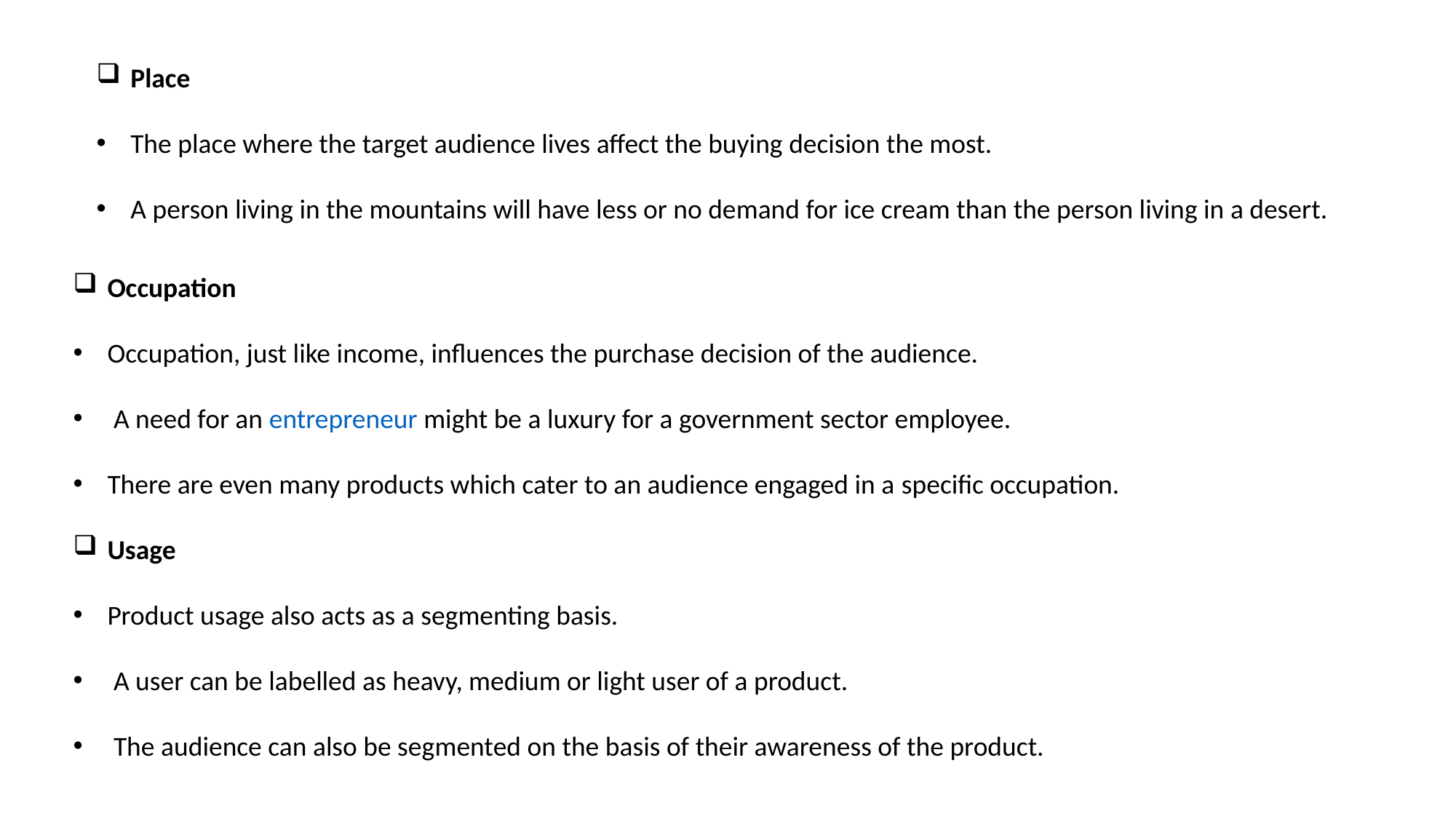

Place

The place where the target audience lives affect the buying decision the most.

A person living in the mountains will have less or no demand for ice cream than the person living in a desert.

Occupation
Occupation, just like income, influences the purchase decision of the audience.

 A need for an entrepreneur might be a luxury for a government sector employee.

There are even many products which cater to an audience engaged in a specific occupation.
Usage
Product usage also acts as a segmenting basis.

 A user can be labelled as heavy, medium or light user of a product.

 The audience can also be segmented on the basis of their awareness of the product.